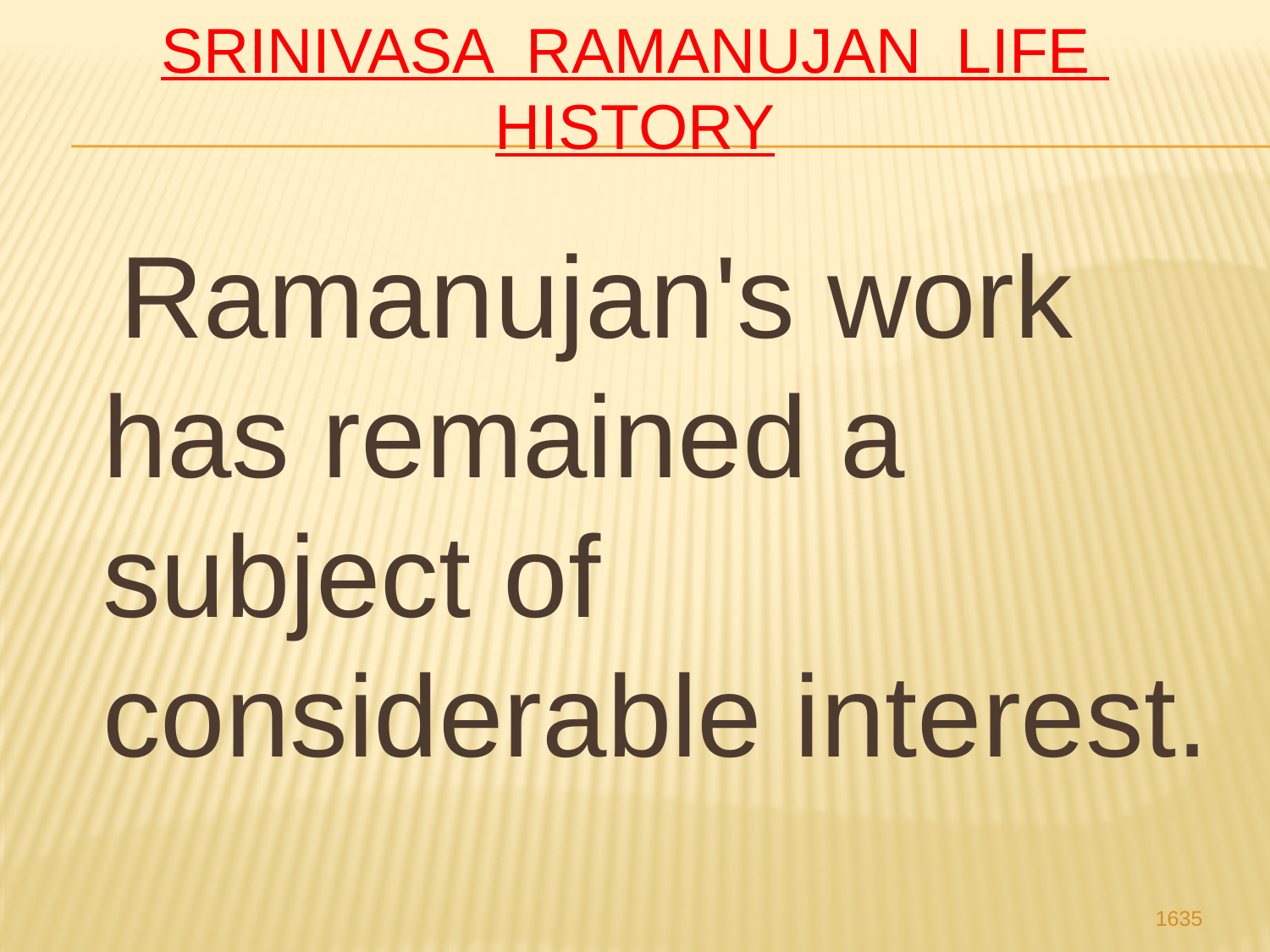

# Srinivasa  Ramanujan  life  history
  Ramanujan's work has remained a subject of considerable interest.
1635